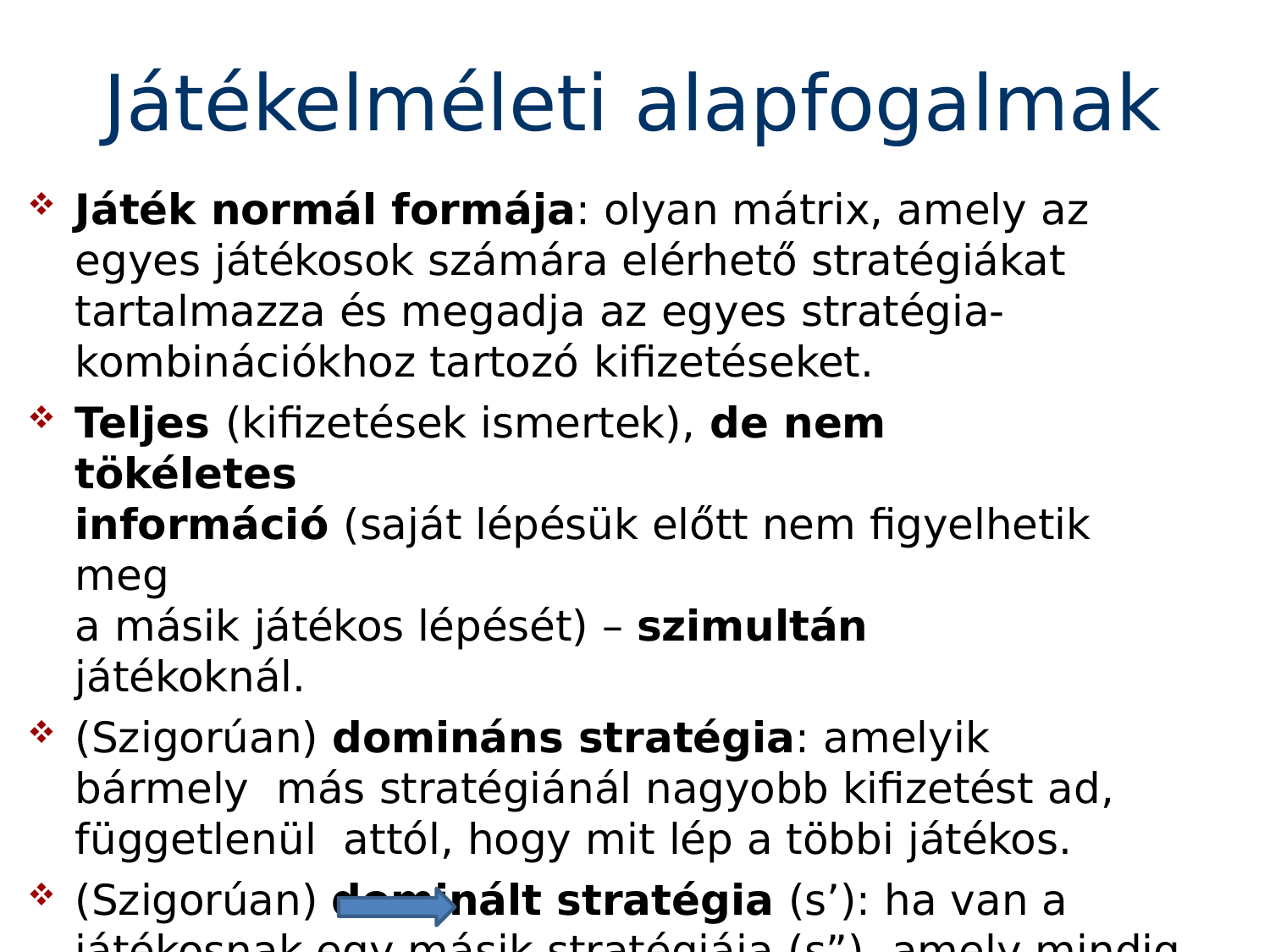

# Játékelméleti alapfogalmak
Játék normál formája: olyan mátrix, amely az  egyes játékosok számára elérhető stratégiákat  tartalmazza és megadja az egyes stratégia-  kombinációkhoz tartozó kifizetéseket.
Teljes (kifizetések ismertek), de nem tökéletes
információ (saját lépésük előtt nem figyelhetik meg
a másik játékos lépését) – szimultán játékoknál.
(Szigorúan) domináns stratégia: amelyik	bármely  más stratégiánál nagyobb kifizetést ad, függetlenül  attól, hogy mit lép a többi játékos.
(Szigorúan) dominált stratégia (s’): ha van a  játékosnak egy másik stratégiája (s”), amely mindig  nagyobb kifizetést ad, függetlenül attól, hogy a többi  fél mit lép. 		El kell vetni!